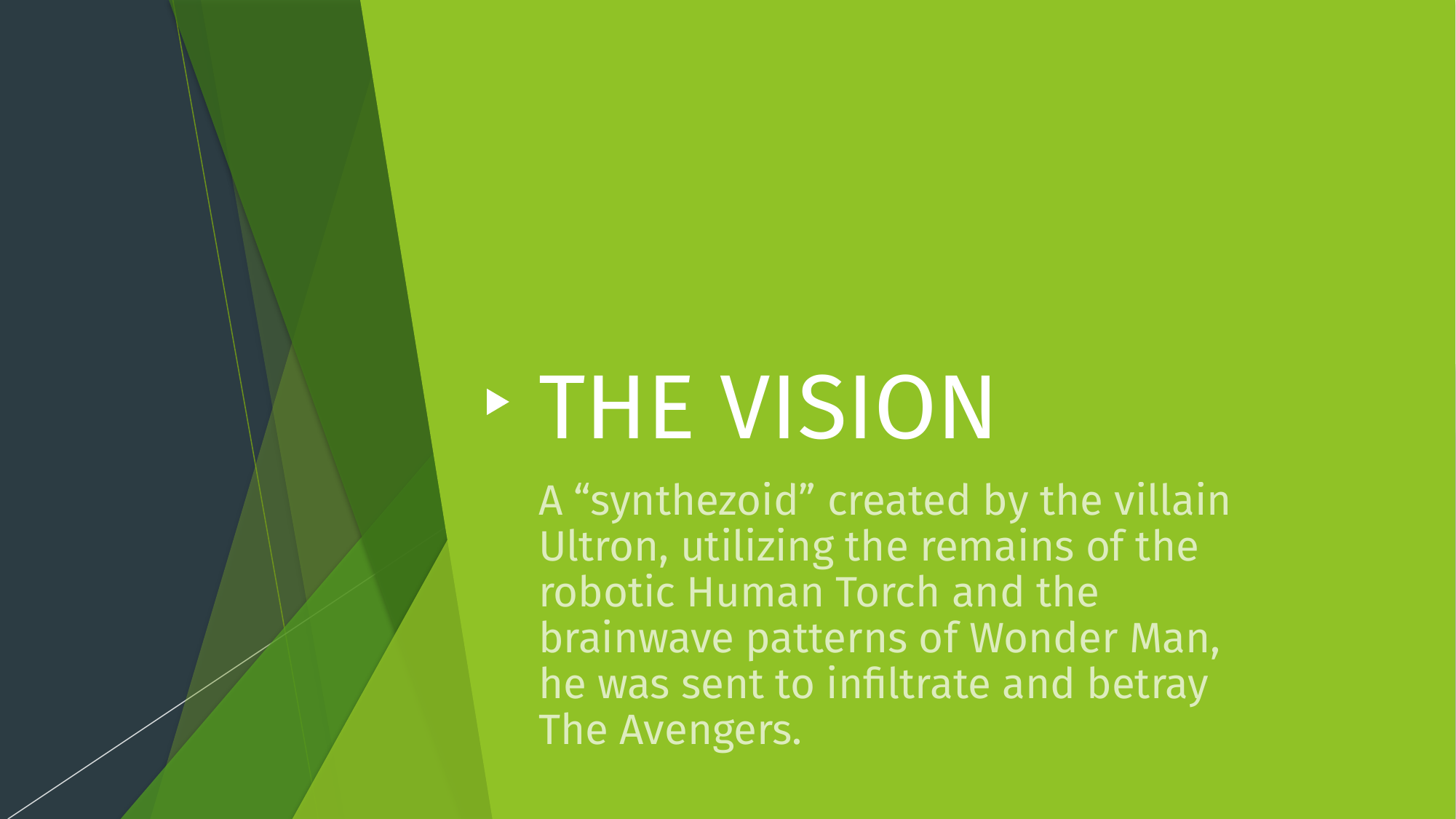

# THE VISION

A “synthezoid” created by the villain Ultron, utilizing the remains of the robotic Human Torch and the brainwave patterns of Wonder Man, he was sent to infiltrate and betray The Avengers.